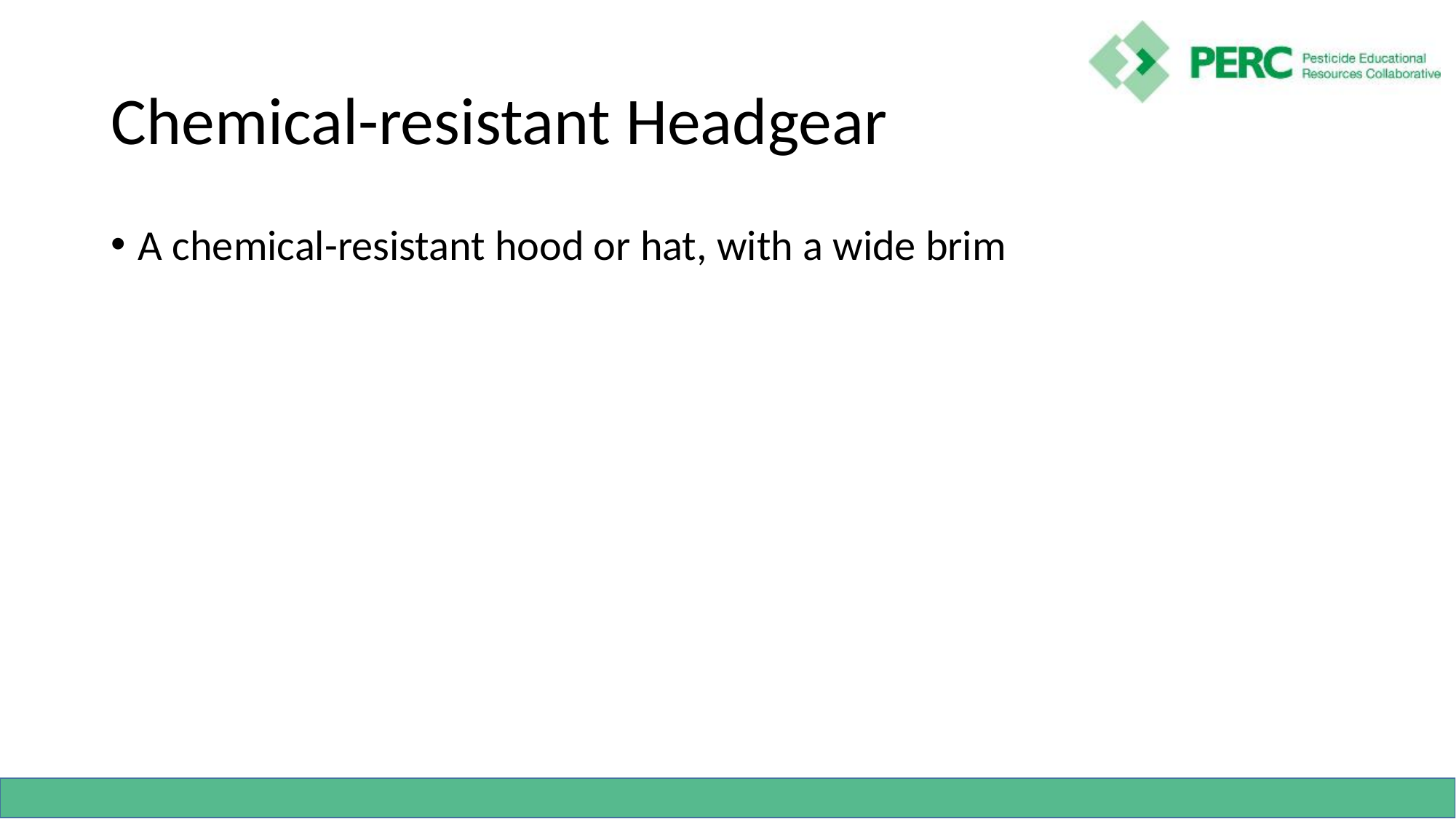

# Chemical-resistant Headgear
A chemical-resistant hood or hat, with a wide brim